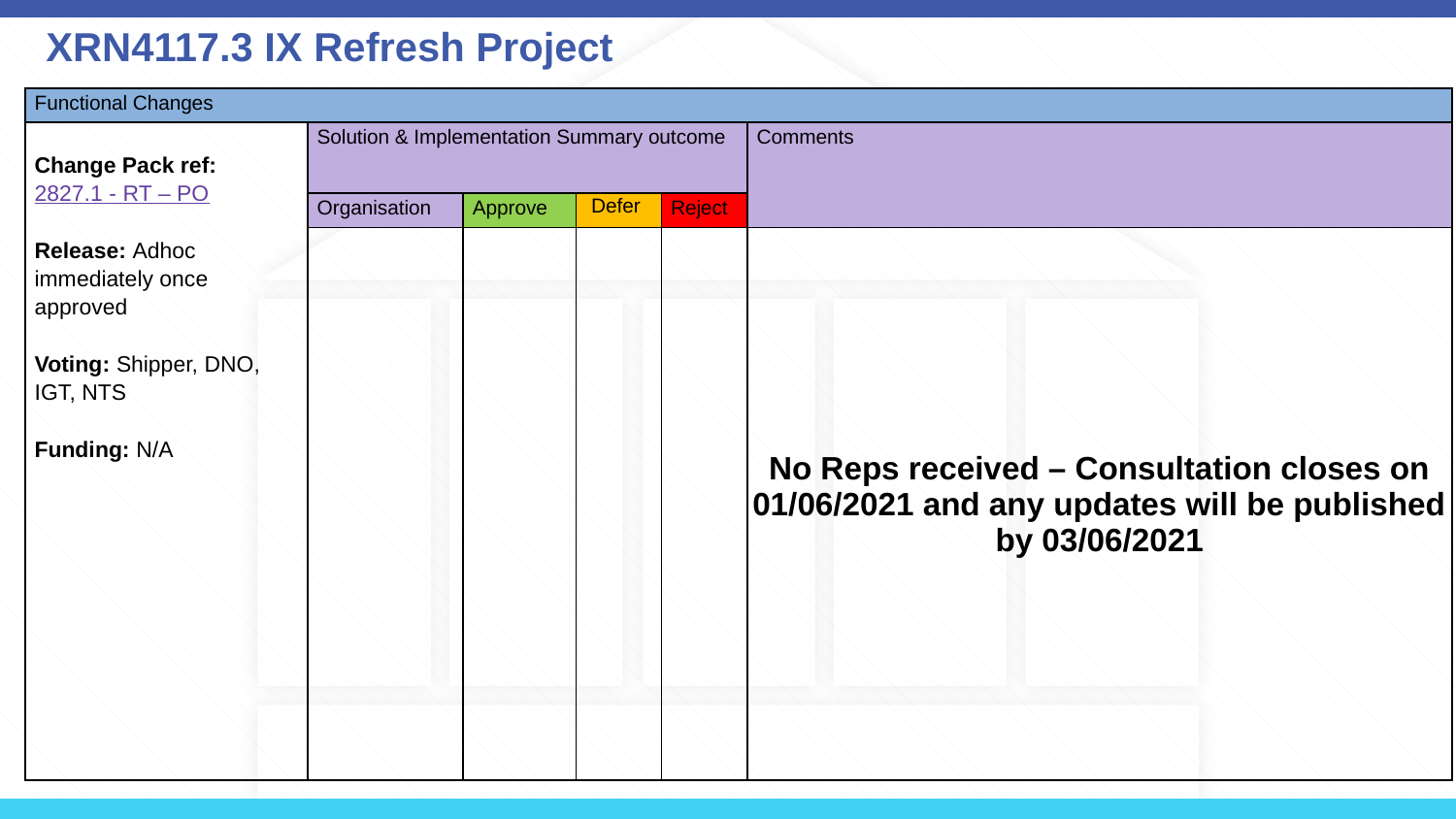

XRN4117.3 IX Refresh Project
| Functional Changes |  |  |  |  |  |
| --- | --- | --- | --- | --- | --- |
| Change Pack ref:  2827.1 - RT – PO Release: Adhoc immediately once approved Voting: Shipper, DNO, IGT, NTS Funding: N/A | Solution & Implementation Summary outcome |  |  |  | Comments |
|  | Organisation | Approve | Defer | Reject |  |
|  |  |  |  |  | No Reps received – Consultation closes on 01/06/2021 and any updates will be published by 03/06/2021 |